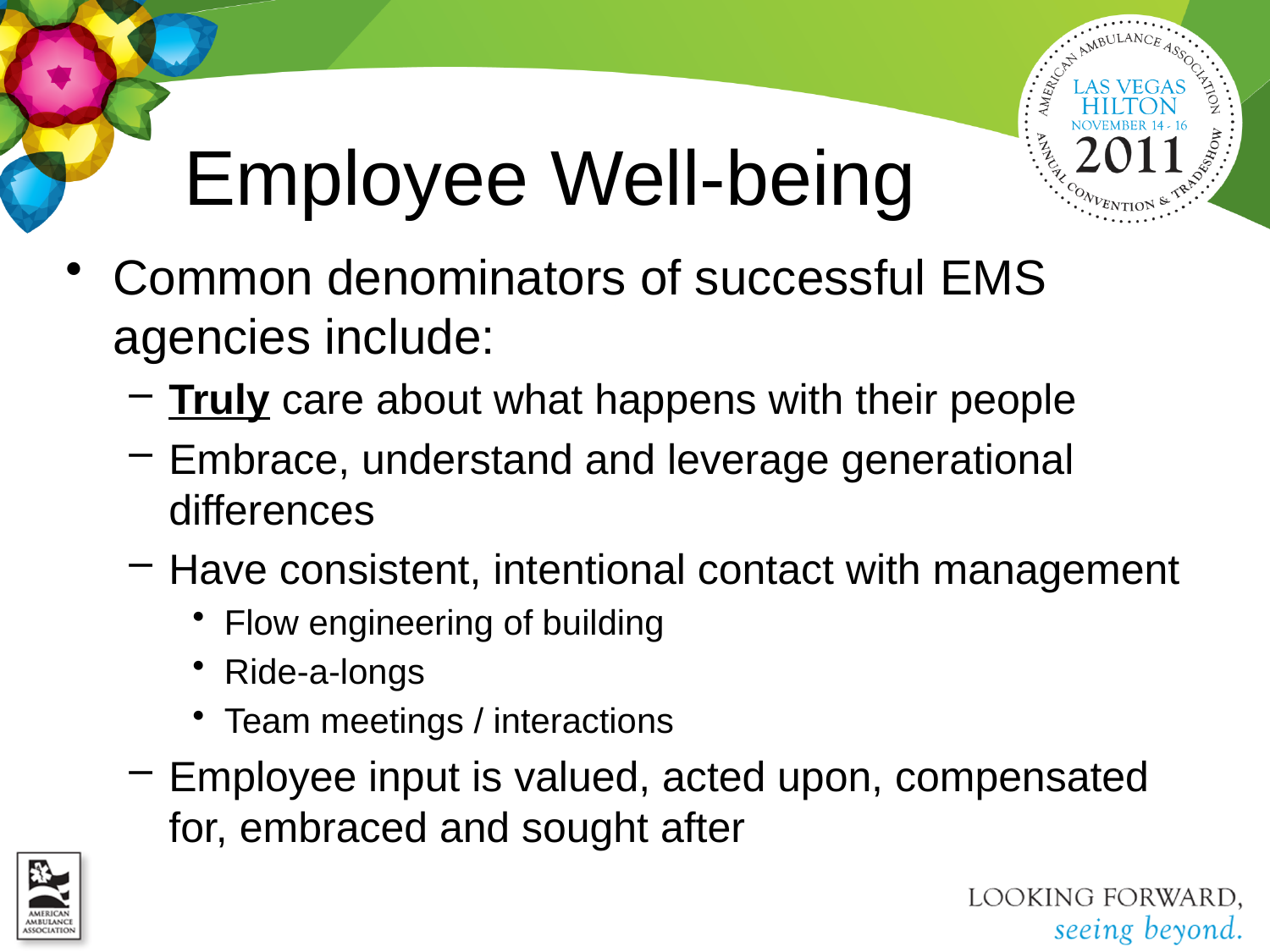

# Employee Well-being
Common denominators of successful EMS agencies include:
Truly care about what happens with their people
Embrace, understand and leverage generational differences
Have consistent, intentional contact with management
Flow engineering of building
Ride-a-longs
Team meetings / interactions
Employee input is valued, acted upon, compensated for, embraced and sought after